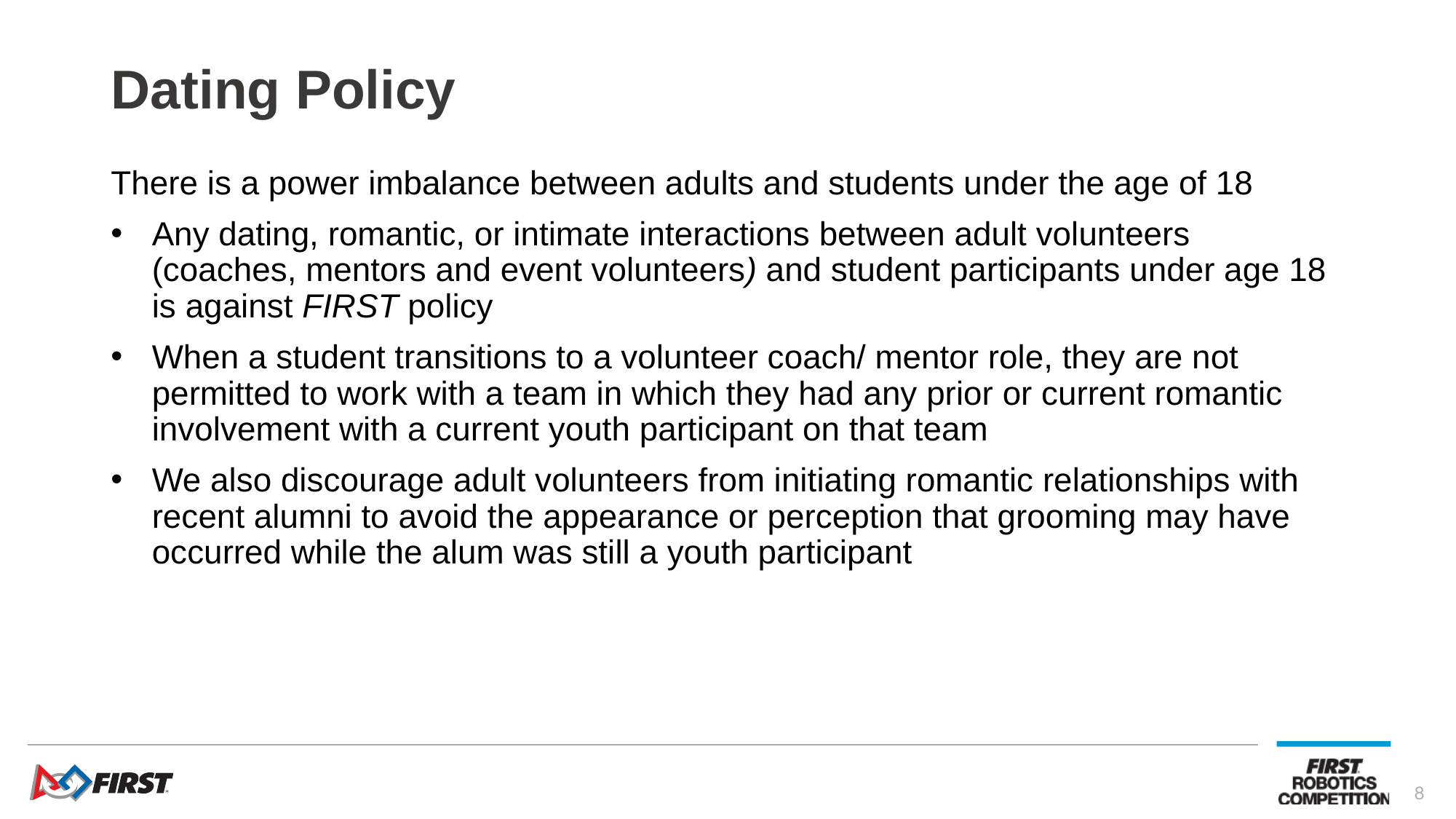

# Dating Policy
There is a power imbalance between adults and students under the age of 18
Any dating, romantic, or intimate interactions between adult volunteers (coaches, mentors and event volunteers) and student participants under age 18 is against FIRST policy
When a student transitions to a volunteer coach/ mentor role, they are not permitted to work with a team in which they had any prior or current romantic involvement with a current youth participant on that team
We also discourage adult volunteers from initiating romantic relationships with recent alumni to avoid the appearance or perception that grooming may have occurred while the alum was still a youth participant
8